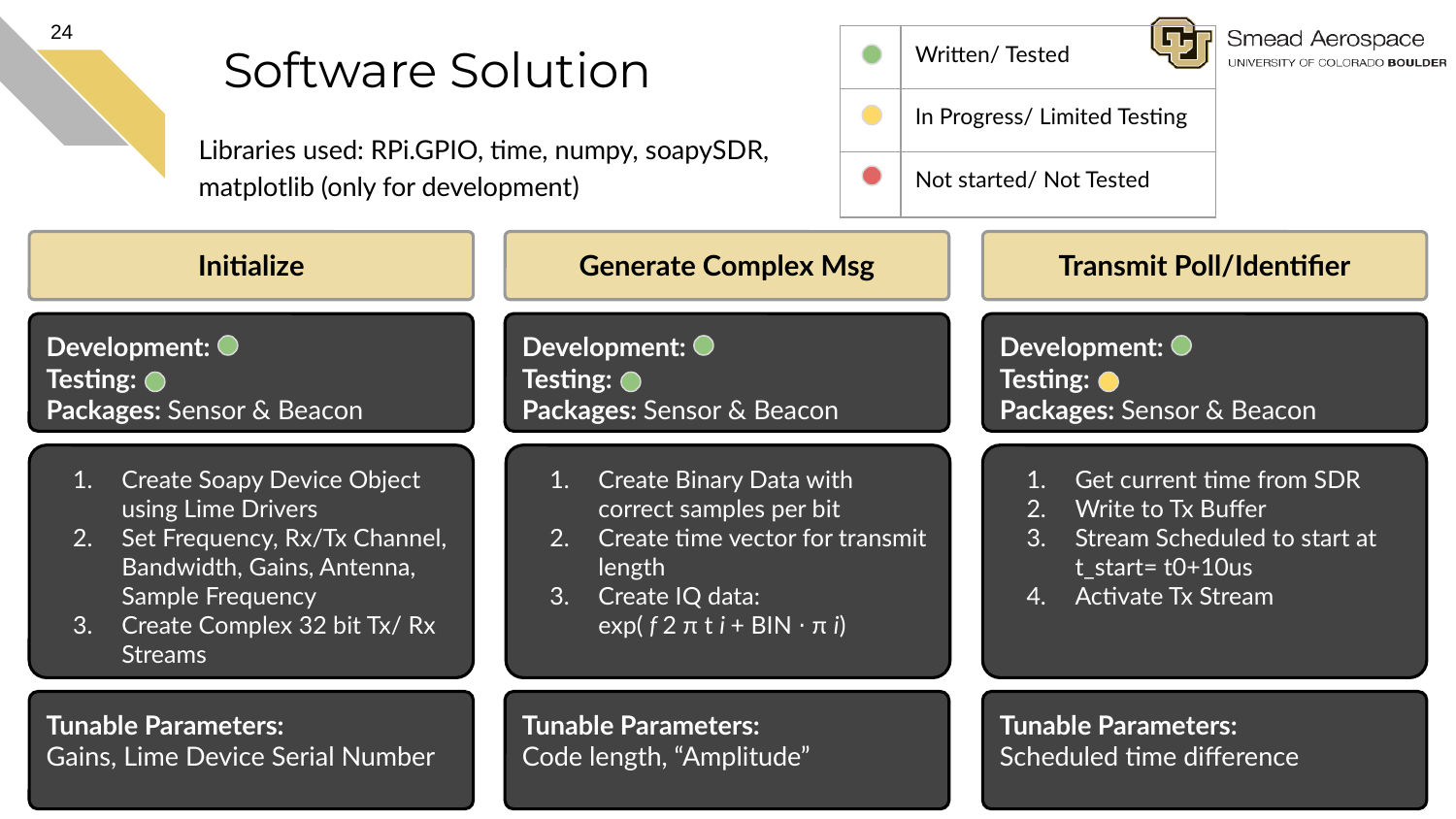

24
# Software Solution
|  | Written/ Tested |
| --- | --- |
|  | In Progress/ Limited Testing |
|  | Not started/ Not Tested |

Libraries used: RPi.GPIO, time, numpy, soapySDR, matplotlib (only for development)

Transmit Poll/Identifier

Initialize

Generate Complex Msg

Development:
Testing:
Packages: Sensor & Beacon

Development:
Testing:
Packages: Sensor & Beacon

Development:
Testing:
Packages: Sensor & Beacon

Create Soapy Device Object using Lime Drivers
Set Frequency, Rx/Tx Channel, Bandwidth, Gains, Antenna, Sample Frequency
Create Complex 32 bit Tx/ Rx Streams
Create Binary Data with correct samples per bit
Create time vector for transmit length
Create IQ data:
exp( f 2 π t i + BIN ⋅ π i)
Get current time from SDR
Write to Tx Buffer
Stream Scheduled to start at t_start= t0+10us
Activate Tx Stream
Tunable Parameters:
Gains, Lime Device Serial Number
Tunable Parameters:
Code length, “Amplitude”
Tunable Parameters:
Scheduled time difference